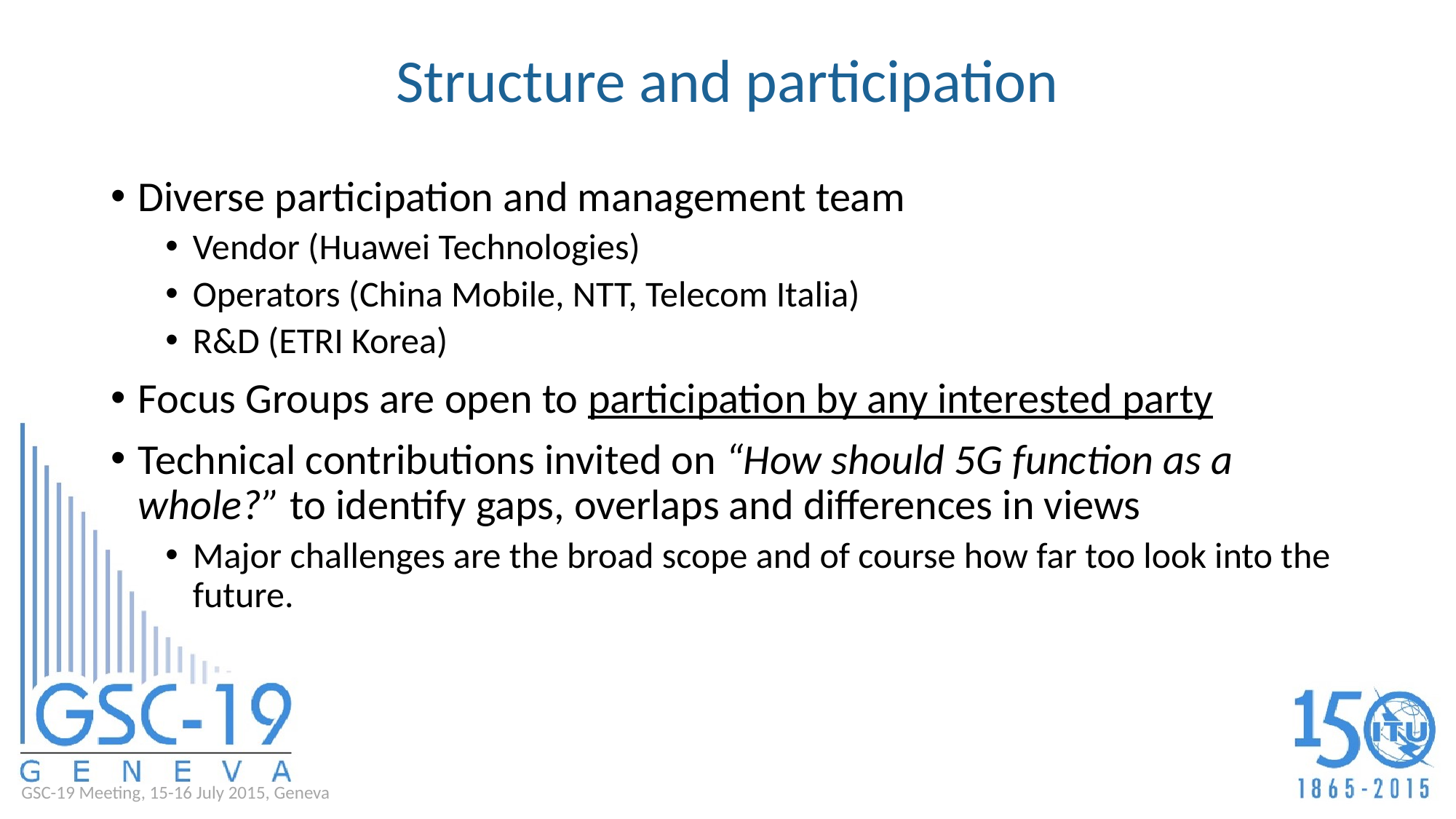

# Structure and participation
Diverse participation and management team
Vendor (Huawei Technologies)
Operators (China Mobile, NTT, Telecom Italia)
R&D (ETRI Korea)
Focus Groups are open to participation by any interested party
Technical contributions invited on “How should 5G function as a whole?” to identify gaps, overlaps and differences in views
Major challenges are the broad scope and of course how far too look into the future.